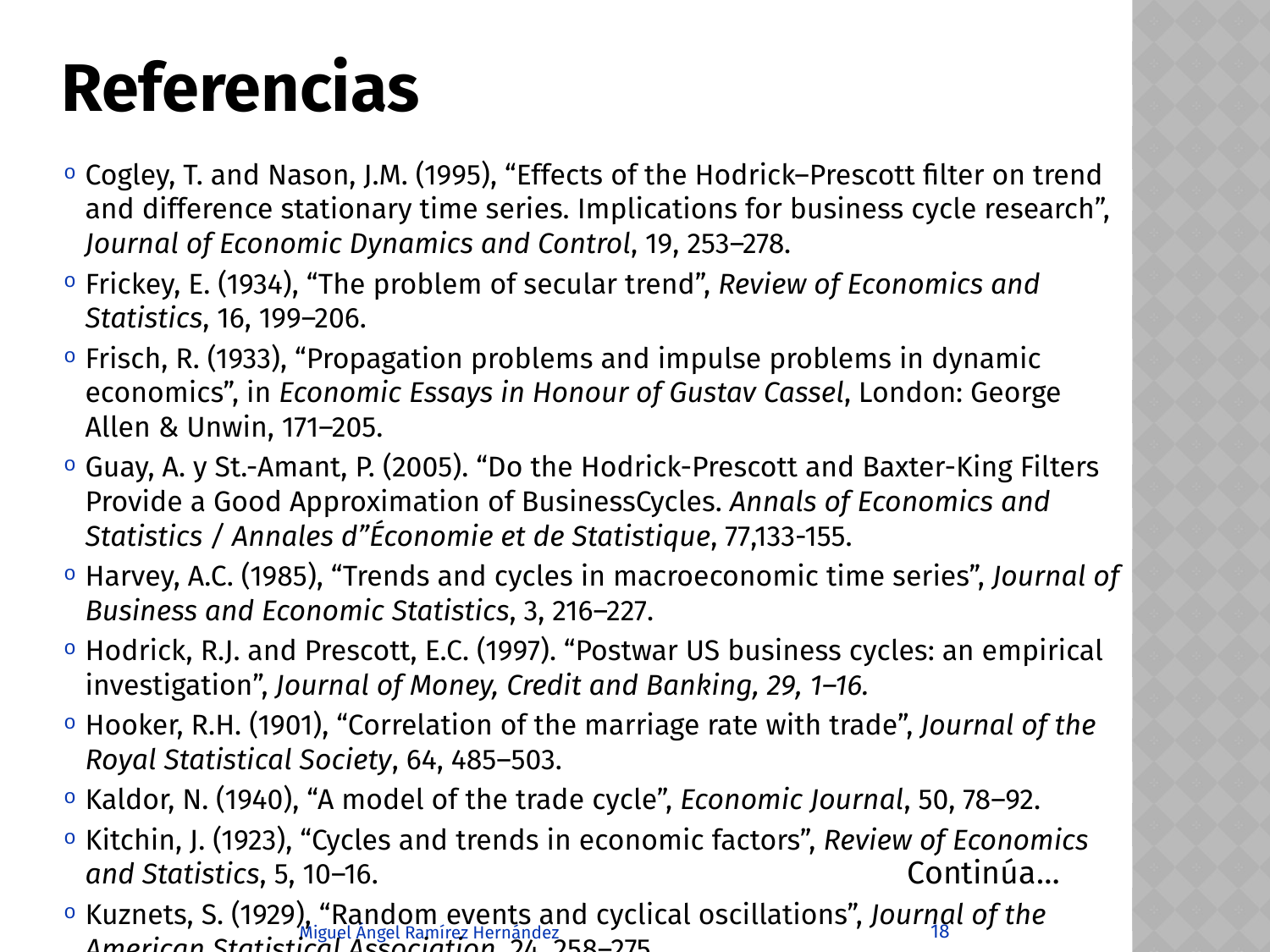

# Referencias
Cogley, T. and Nason, J.M. (1995), “Effects of the Hodrick–Prescott filter on trend and difference stationary time series. Implications for business cycle research”, Journal of Economic Dynamics and Control, 19, 253–278.
Frickey, E. (1934), “The problem of secular trend”, Review of Economics and Statistics, 16, 199–206.
Frisch, R. (1933), “Propagation problems and impulse problems in dynamic economics”, in Economic Essays in Honour of Gustav Cassel, London: George Allen & Unwin, 171–205.
Guay, A. y St.-Amant, P. (2005). “Do the Hodrick-Prescott and Baxter-King Filters Provide a Good Approximation of BusinessCycles. Annals of Economics and Statistics / Annales d”Économie et de Statistique, 77,133-155.
Harvey, A.C. (1985), “Trends and cycles in macroeconomic time series”, Journal of Business and Economic Statistics, 3, 216–227.
Hodrick, R.J. and Prescott, E.C. (1997). “Postwar US business cycles: an empirical investigation”, Journal of Money, Credit and Banking, 29, 1–16.
Hooker, R.H. (1901), “Correlation of the marriage rate with trade”, Journal of the Royal Statistical Society, 64, 485–503.
Kaldor, N. (1940), “A model of the trade cycle”, Economic Journal, 50, 78–92.
Kitchin, J. (1923), “Cycles and trends in economic factors”, Review of Economics and Statistics, 5, 10–16.
Kuznets, S. (1929), “Random events and cyclical oscillations”, Journal of the American Statistical Association, 24, 258–275.

Continúa…
18
Miguel Ángel Ramírez Hernández